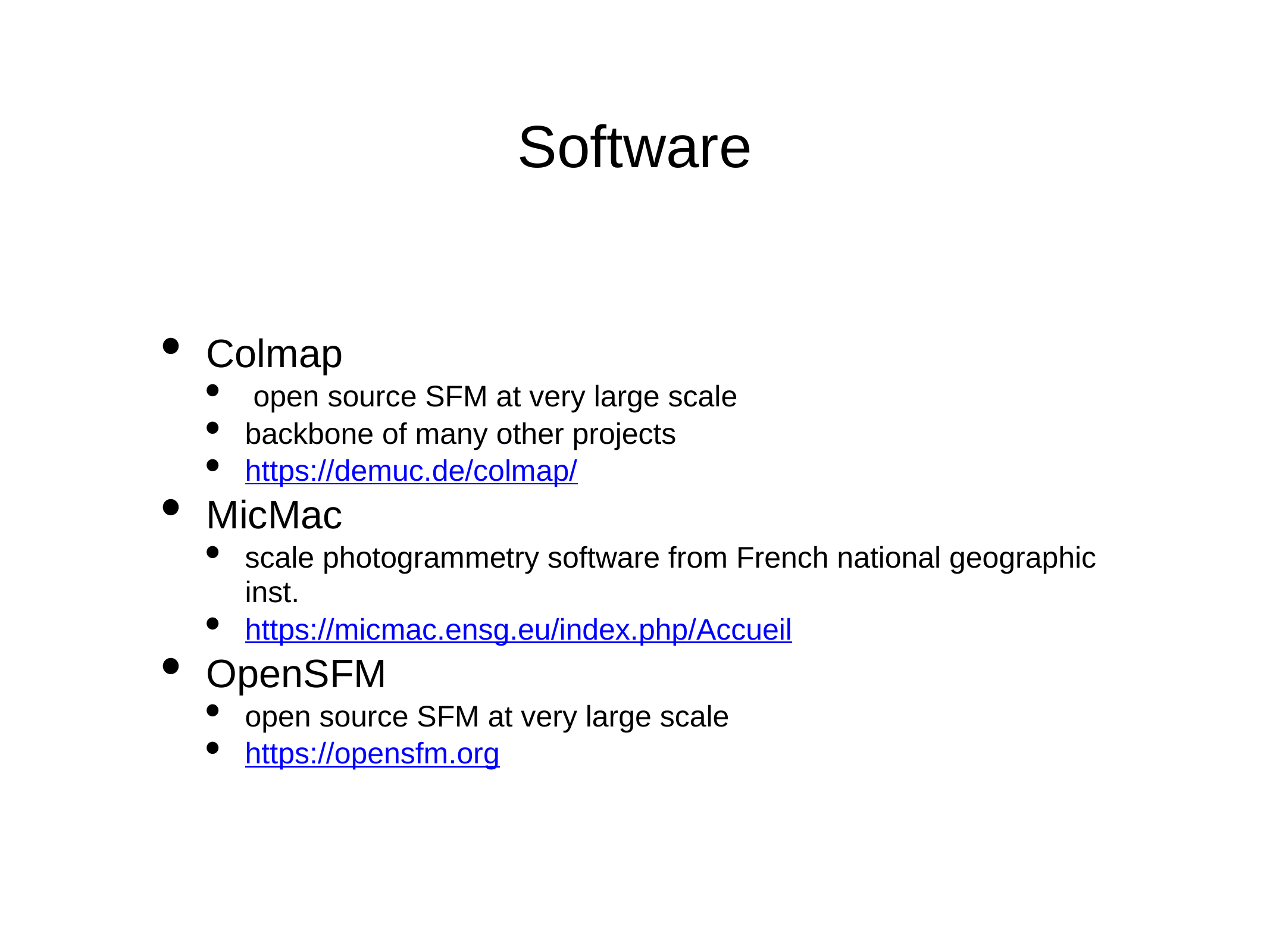

# Software
Colmap
 open source SFM at very large scale
backbone of many other projects
https://demuc.de/colmap/
MicMac
scale photogrammetry software from French national geographic inst.
https://micmac.ensg.eu/index.php/Accueil
OpenSFM
open source SFM at very large scale
https://opensfm.org